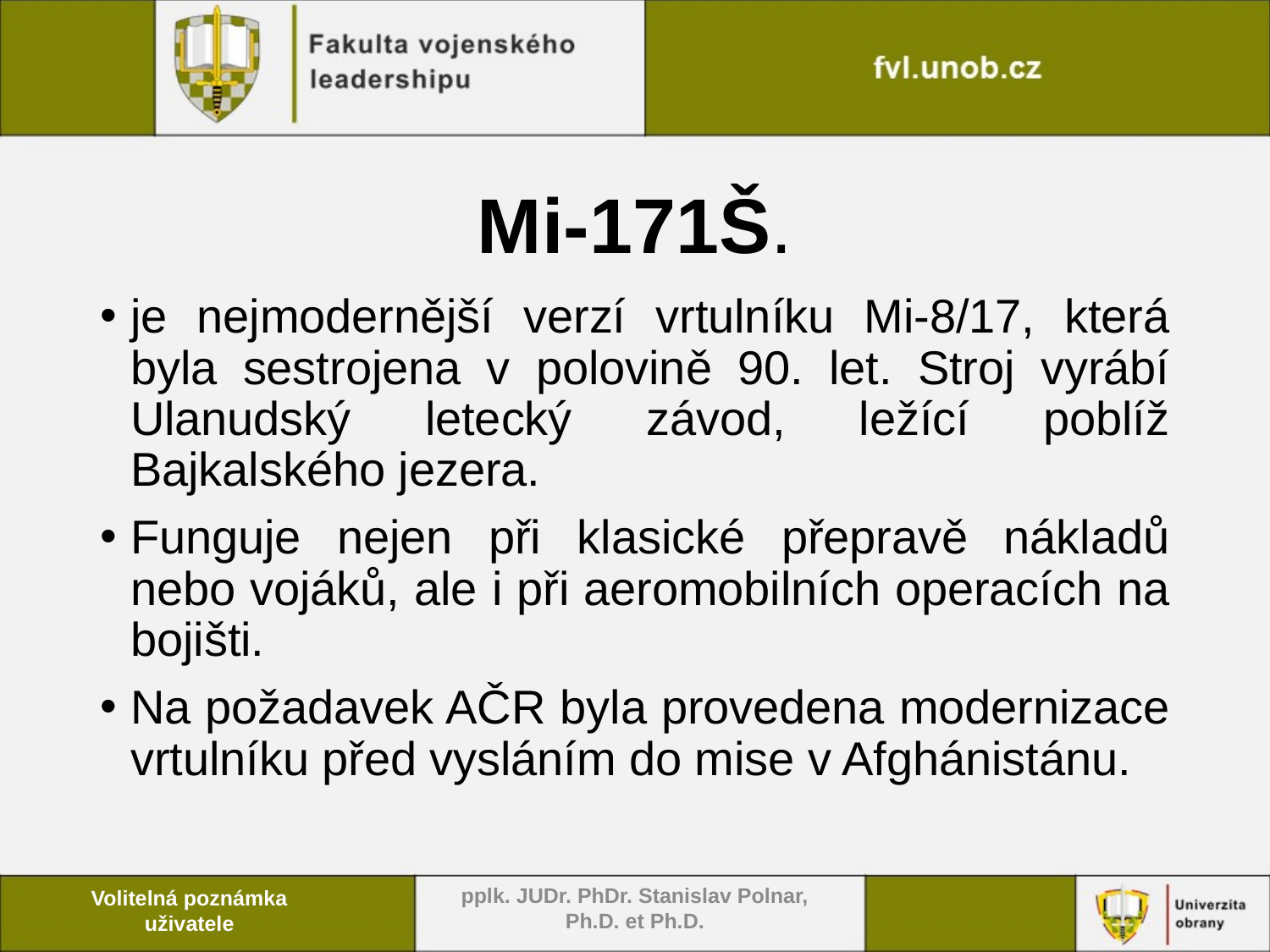

# Mi-171Š.
je nejmodernější verzí vrtulníku Mi-8/17, která byla sestrojena v polovině 90. let. Stroj vyrábí Ulanudský letecký závod, ležící poblíž Bajkalského jezera.
Funguje nejen při klasické přepravě nákladů nebo vojáků, ale i při aeromobilních operacích na bojišti.
Na požadavek AČR byla provedena modernizace vrtulníku před vysláním do mise v Afghánistánu.
pplk. JUDr. PhDr. Stanislav Polnar, Ph.D. et Ph.D.
Volitelná poznámka uživatele